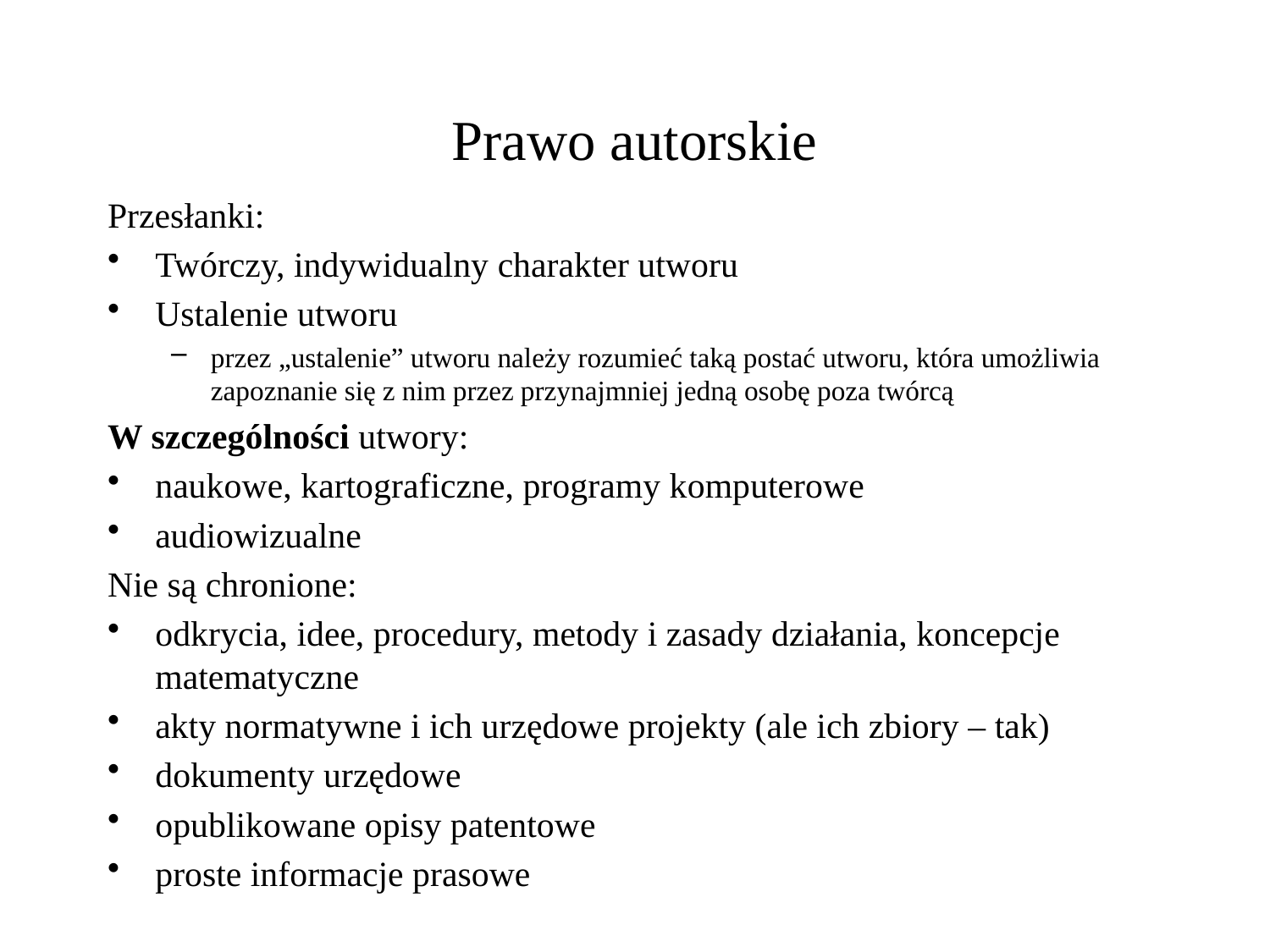

# Prawo autorskie
Przesłanki:
Twórczy, indywidualny charakter utworu
Ustalenie utworu
przez „ustalenie” utworu należy rozumieć taką postać utworu, która umożliwia zapoznanie się z nim przez przynajmniej jedną osobę poza twórcą
W szczególności utwory:
naukowe, kartograficzne, programy komputerowe
audiowizualne
Nie są chronione:
odkrycia, idee, procedury, metody i zasady działania, koncepcje matematyczne
akty normatywne i ich urzędowe projekty (ale ich zbiory – tak)
dokumenty urzędowe
opublikowane opisy patentowe
proste informacje prasowe